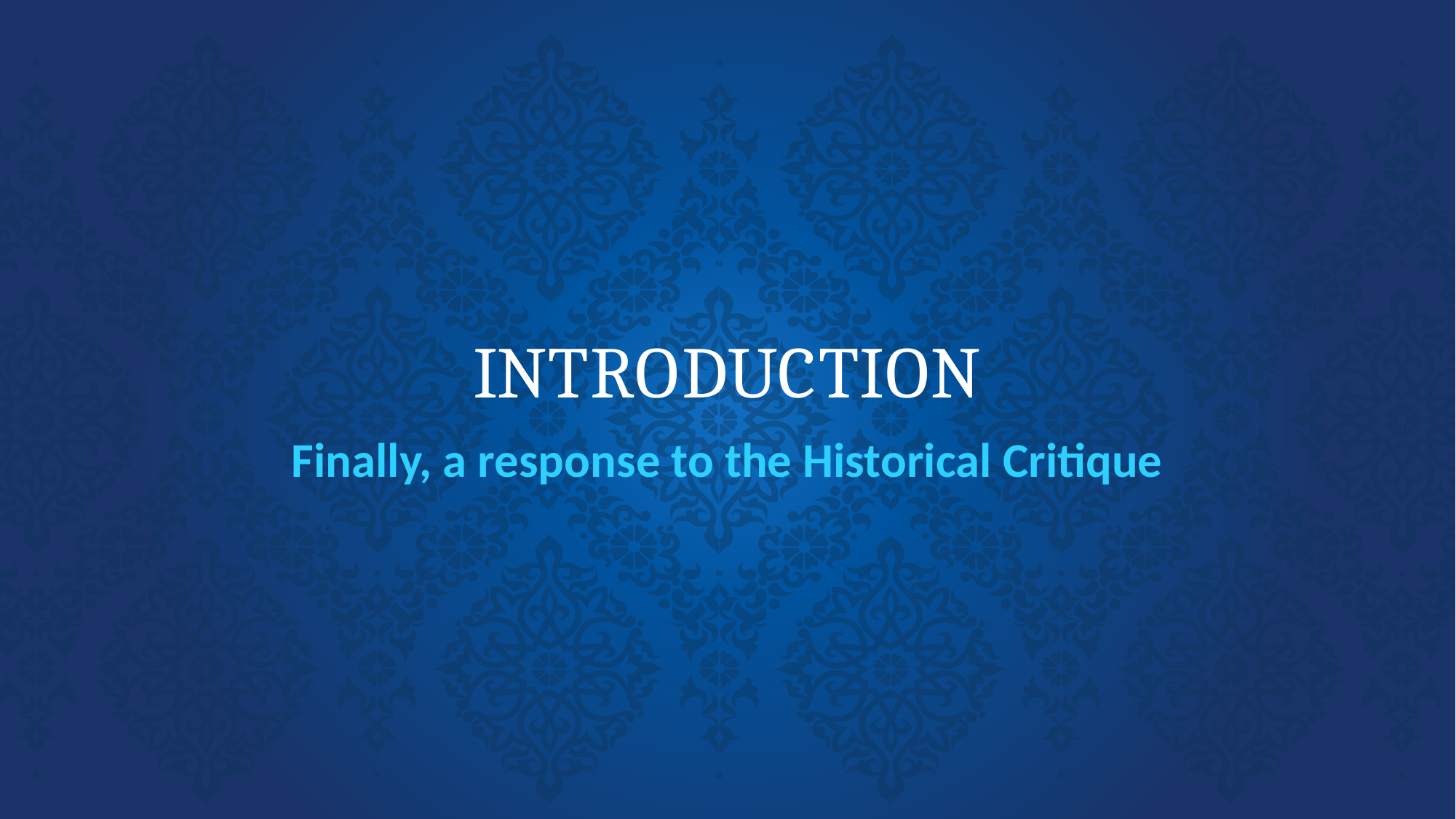

# INTRODUCTION
Finally, a response to the Historical Critique